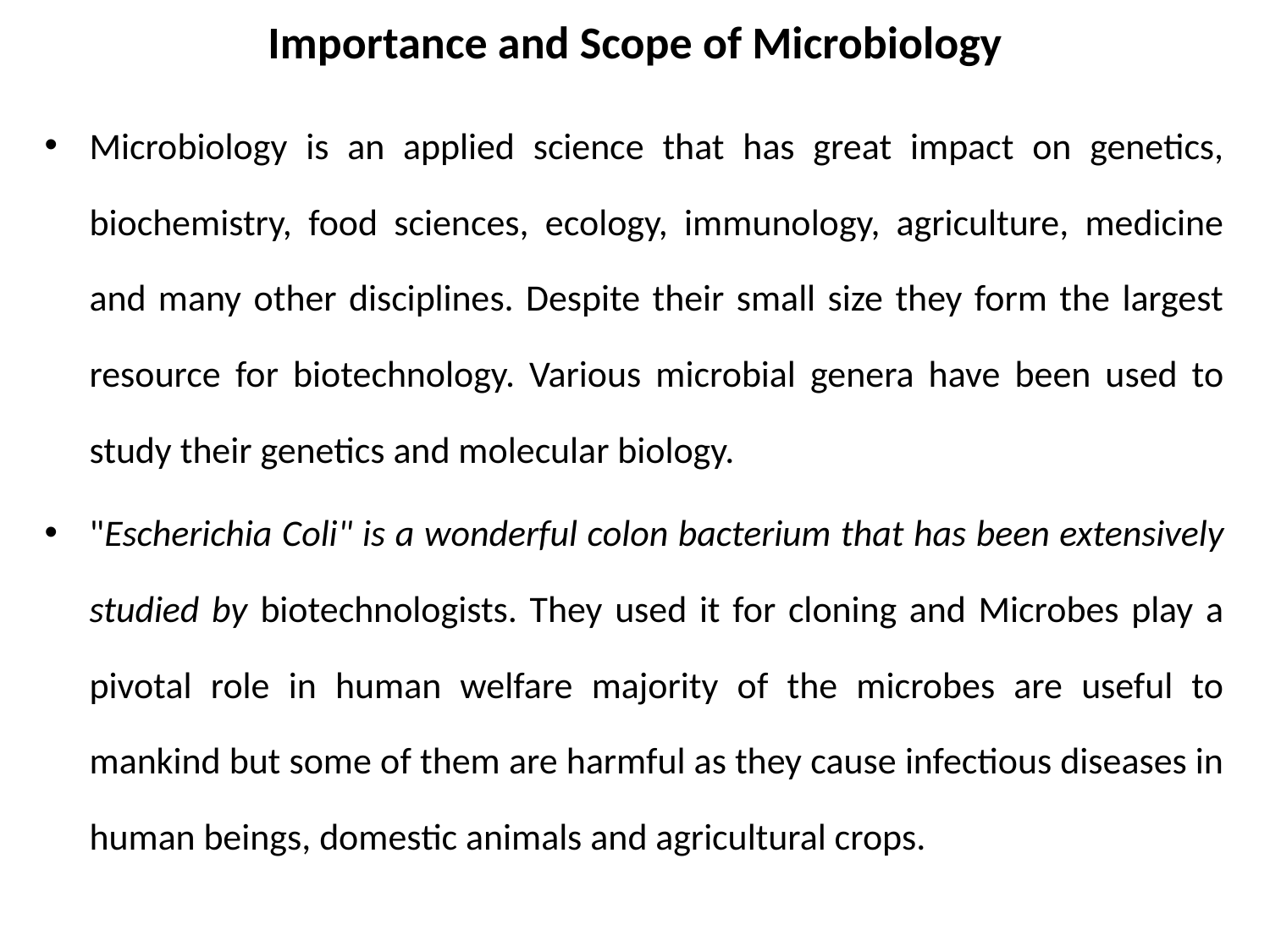

# Importance and Scope of Microbiology
Microbiology is an applied science that has great impact on genetics, biochemistry, food sciences, ecology, immunology, agriculture, medicine and many other disciplines. Despite their small size they form the largest resource for biotechnology. Various microbial genera have been used to study their genetics and molecular biology.
"Escherichia Coli" is a wonderful colon bacterium that has been extensively studied by biotechnologists. They used it for cloning and Microbes play a pivotal role in human welfare majority of the microbes are useful to mankind but some of them are harmful as they cause infectious diseases in human beings, domestic animals and agricultural crops.